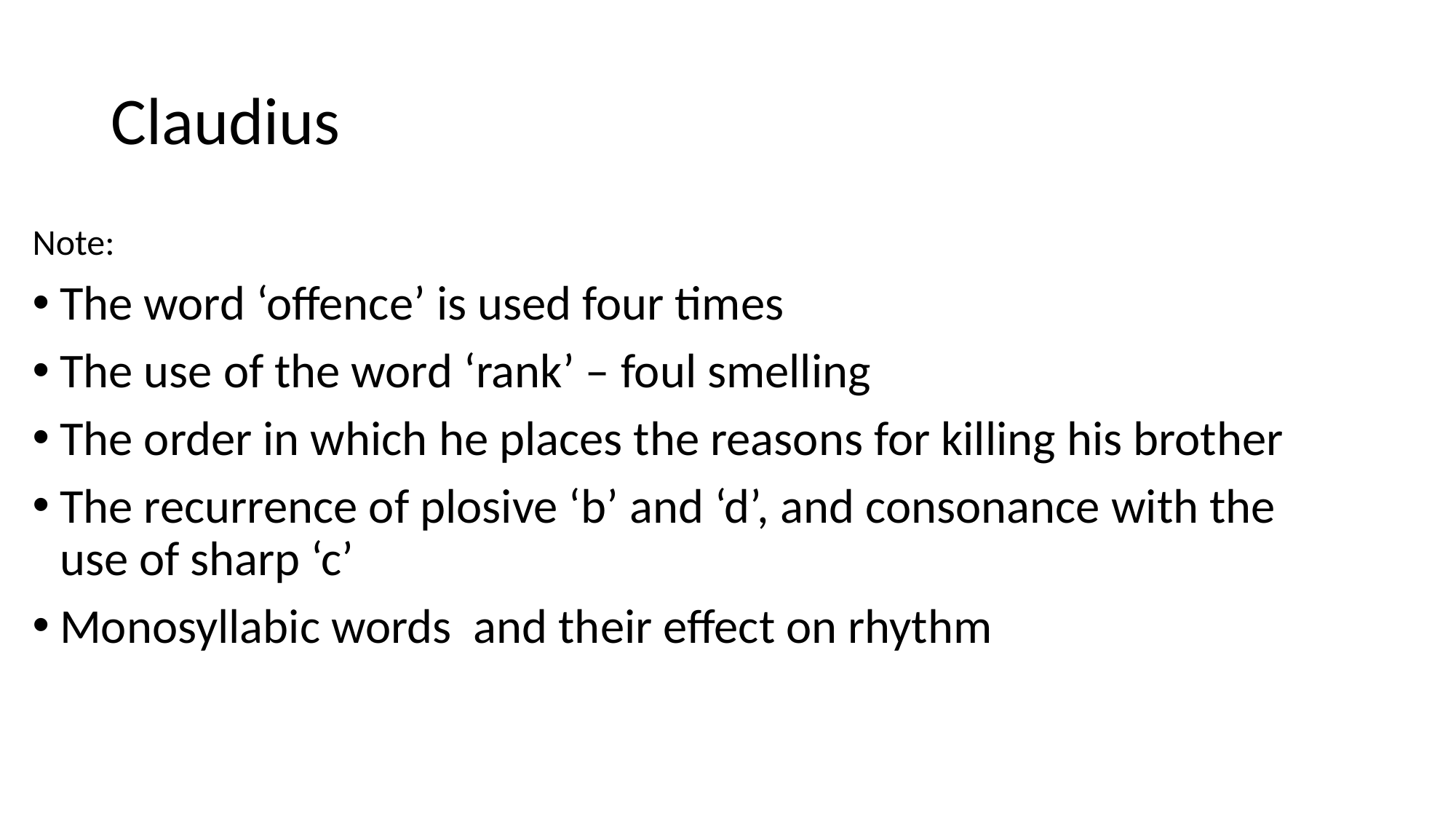

# Claudius
Note:
The word ‘offence’ is used four times
The use of the word ‘rank’ – foul smelling
The order in which he places the reasons for killing his brother
The recurrence of plosive ‘b’ and ‘d’, and consonance with the use of sharp ‘c’
Monosyllabic words  and their effect on rhythm